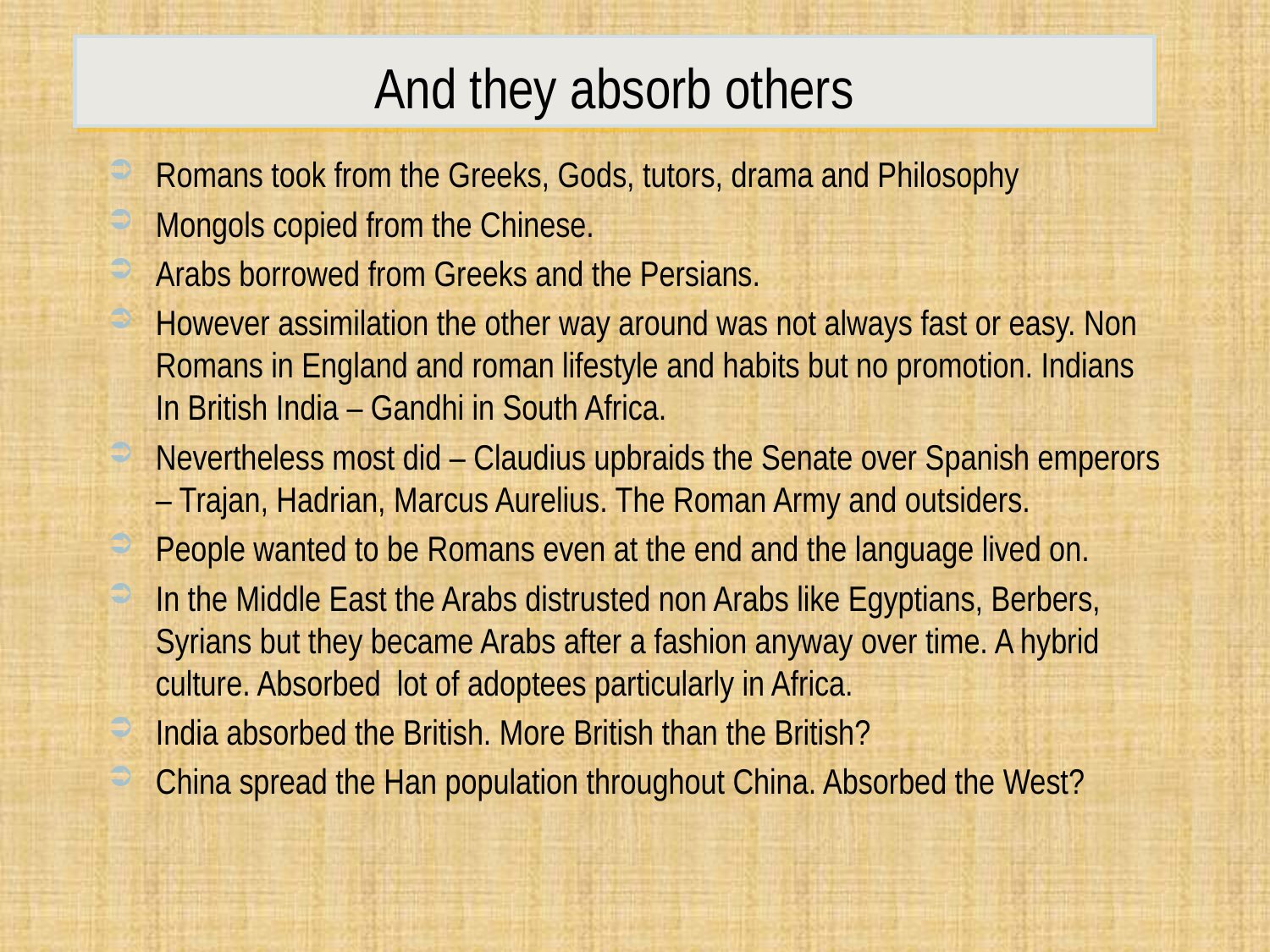

# And they absorb others
Romans took from the Greeks, Gods, tutors, drama and Philosophy
Mongols copied from the Chinese.
Arabs borrowed from Greeks and the Persians.
However assimilation the other way around was not always fast or easy. Non Romans in England and roman lifestyle and habits but no promotion. Indians In British India – Gandhi in South Africa.
Nevertheless most did – Claudius upbraids the Senate over Spanish emperors – Trajan, Hadrian, Marcus Aurelius. The Roman Army and outsiders.
People wanted to be Romans even at the end and the language lived on.
In the Middle East the Arabs distrusted non Arabs like Egyptians, Berbers, Syrians but they became Arabs after a fashion anyway over time. A hybrid culture. Absorbed  lot of adoptees particularly in Africa.
India absorbed the British. More British than the British?
China spread the Han population throughout China. Absorbed the West?